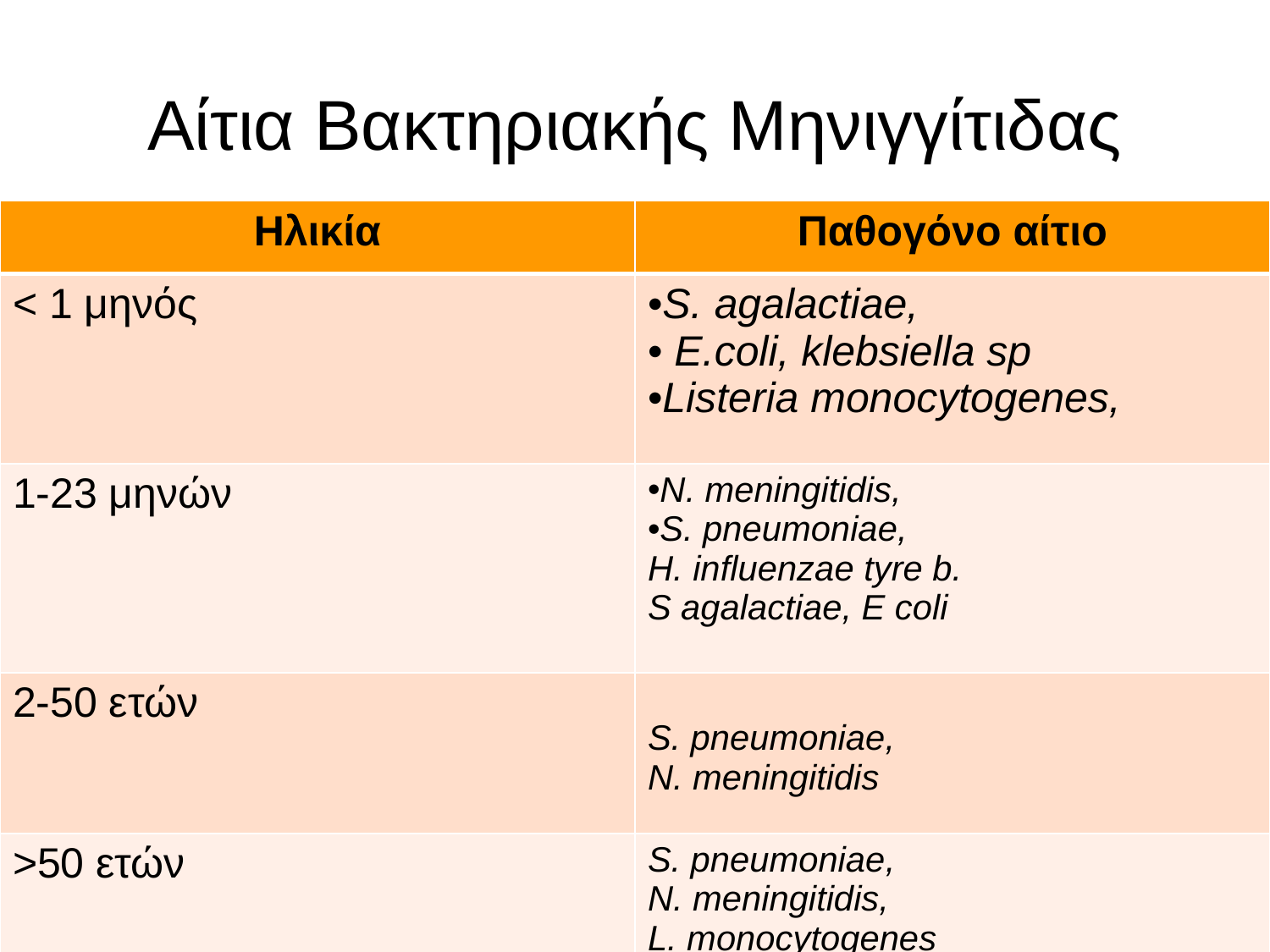

# Αίτια Βακτηριακής Μηνιγγίτιδας
| Ηλικία | Παθογόνο αίτιο |
| --- | --- |
| < 1 μηνός | S. agalactiae, E.coli, klebsiella sp Listeria monocytogenes, |
| 1-23 μηνών | N. meningitidis, S. pneumoniae, H. influenzae tyre b. S agalactiae, E coli |
| 2-50 ετών | S. pneumoniae, N. meningitidis |
| >50 ετών | S. pneumoniae, N. meningitidis, L. monocytogenes |